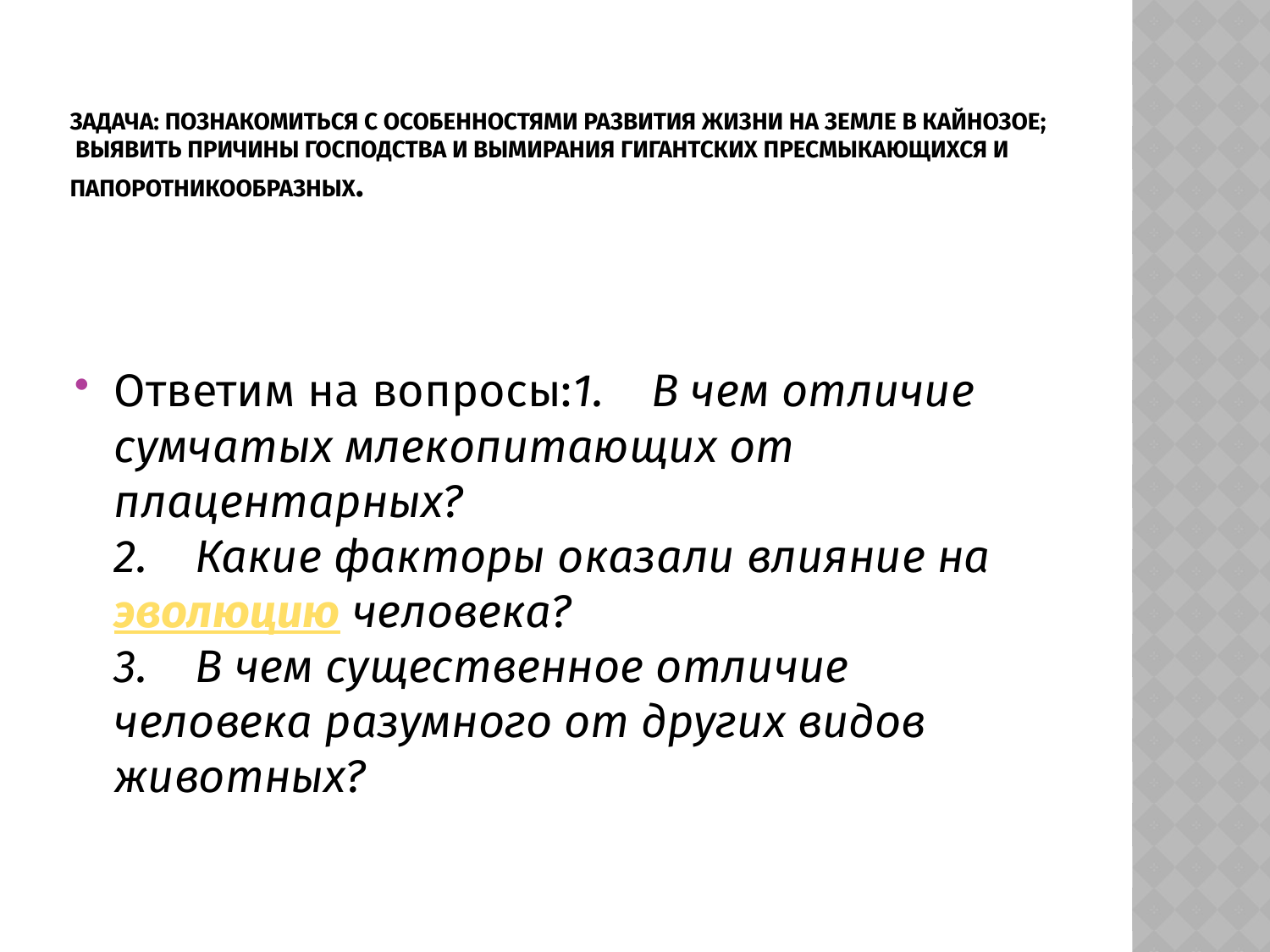

# Задача: познакомиться с особенностями развития жизни на Земле в кайнозое; выявить причины господства и вымирания гигантских пресмыкающихся и папоротникообразных.

Ответим на вопросы:1.    В чем отличие сумчатых млекопитающих от плацентарных?
2.    Какие факторы оказали влияние на эволюцию человека?
3.    В чем существенное отличие человека разумного от других видов животных?